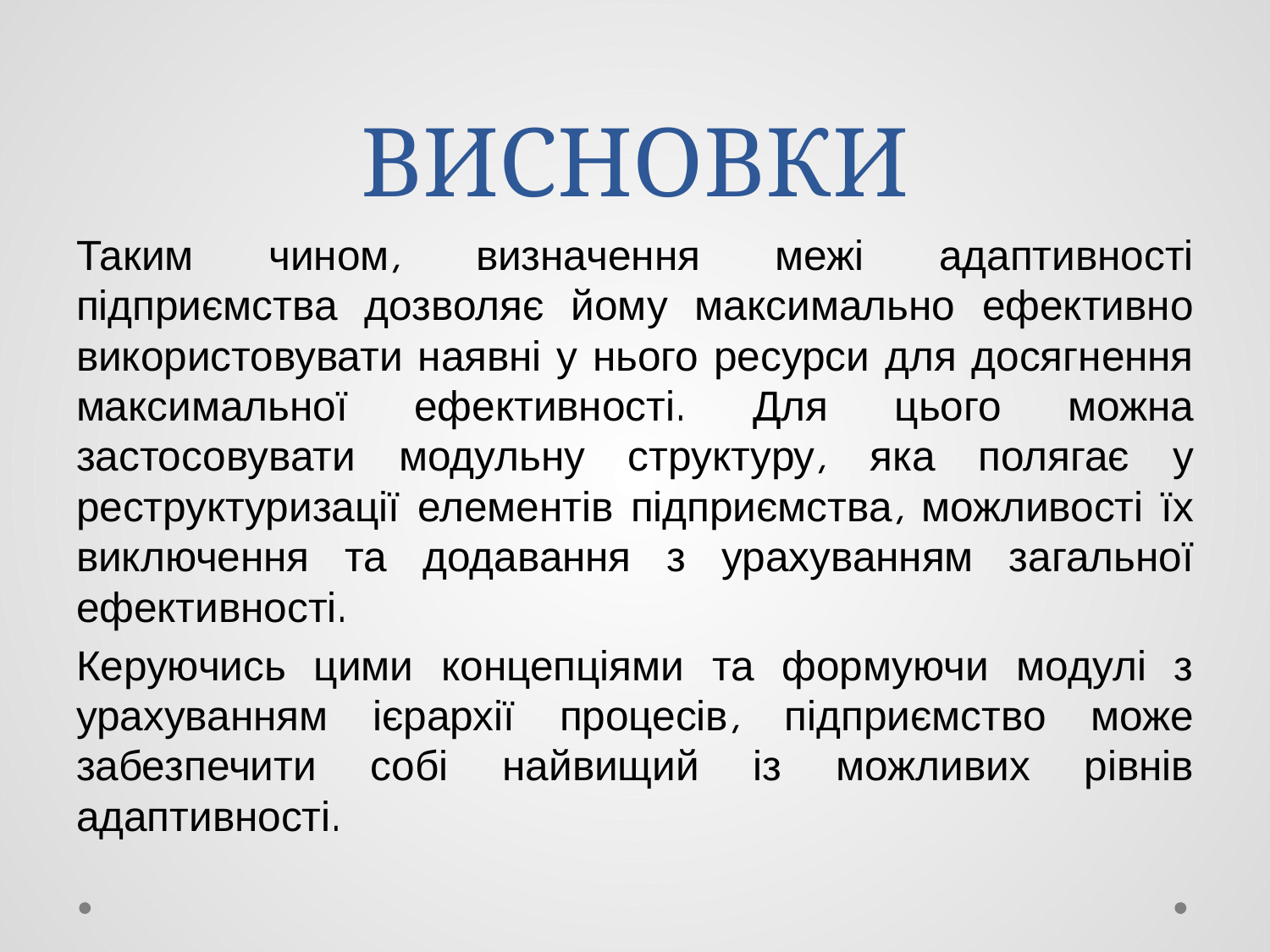

# ВИСНОВКИ
Таким чином, визначення межі адаптивності підприємства дозволяє йому максимально ефективно використовувати наявні у нього ресурси для досягнення максимальної ефективності. Для цього можна застосовувати модульну структуру, яка полягає у реструктуризації елементів підприємства, можливості їх виключення та додавання з урахуванням загальної ефективності.
Керуючись цими концепціями та формуючи модулі з урахуванням ієрархії процесів, підприємство може забезпечити собі найвищий із можливих рівнів адаптивності.